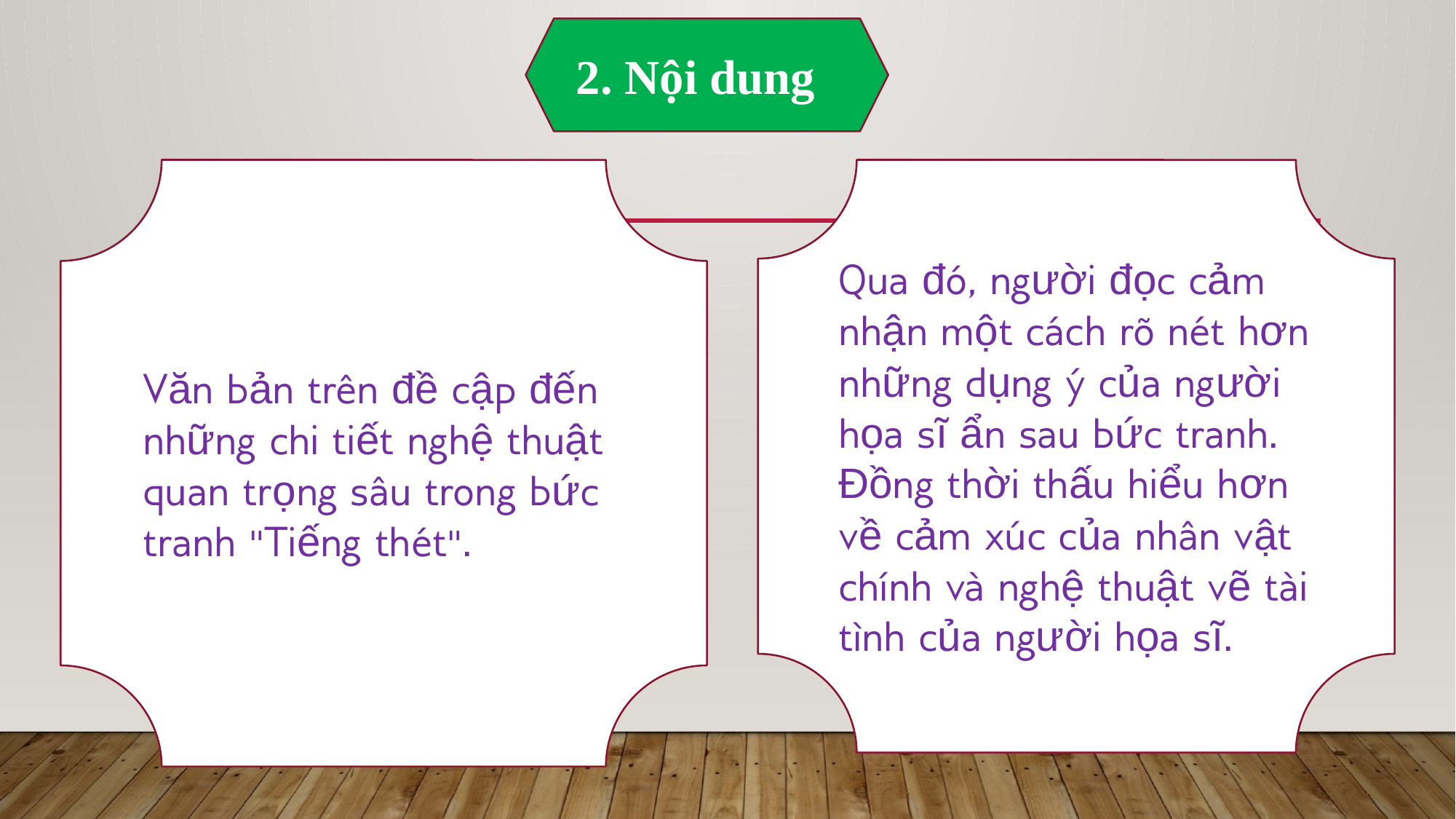

2. Nội dung
Văn bản trên đề cập đến những chi tiết nghệ thuật quan trọng sâu trong bức tranh "Tiếng thét". họa sĩ.
Qua đó, người đọc cảm nhận một cách rõ nét hơn những dụng ý của người họa sĩ ẩn sau bức tranh. Đồng thời thấu hiểu hơn về cảm xúc của nhân vật chính và nghệ thuật vẽ tài tình của người họa sĩ.